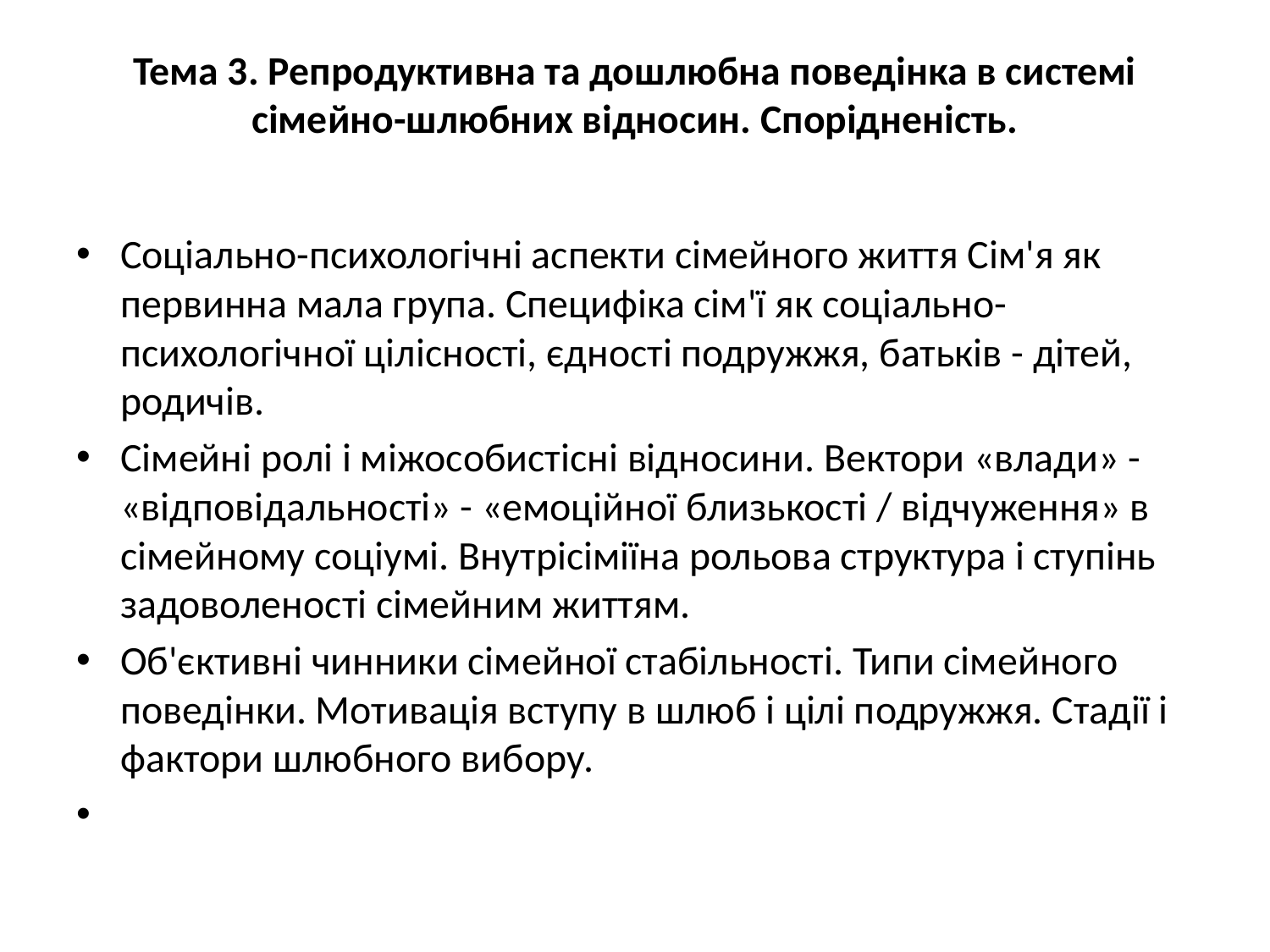

# Тема 3. Репродуктивна та дошлюбна поведінка в системі сімейно-шлюбних відносин. Спорідненість.
Соціально-психологічні аспекти сімейного життя Сім'я як первинна мала група. Специфіка сім'ї як соціально-психологічної цілісності, єдності подружжя, батьків - дітей, родичів.
Сімейні ролі і міжособистісні відносини. Вектори «влади» - «відповідальності» - «емоційної близькості / відчуження» в сімейному соціумі. Внутрісіміїна рольова структура і ступінь задоволеності сімейним життям.
Об'єктивні чинники сімейної стабільності. Типи сімейного поведінки. Мотивація вступу в шлюб і цілі подружжя. Стадії і фактори шлюбного вибору.